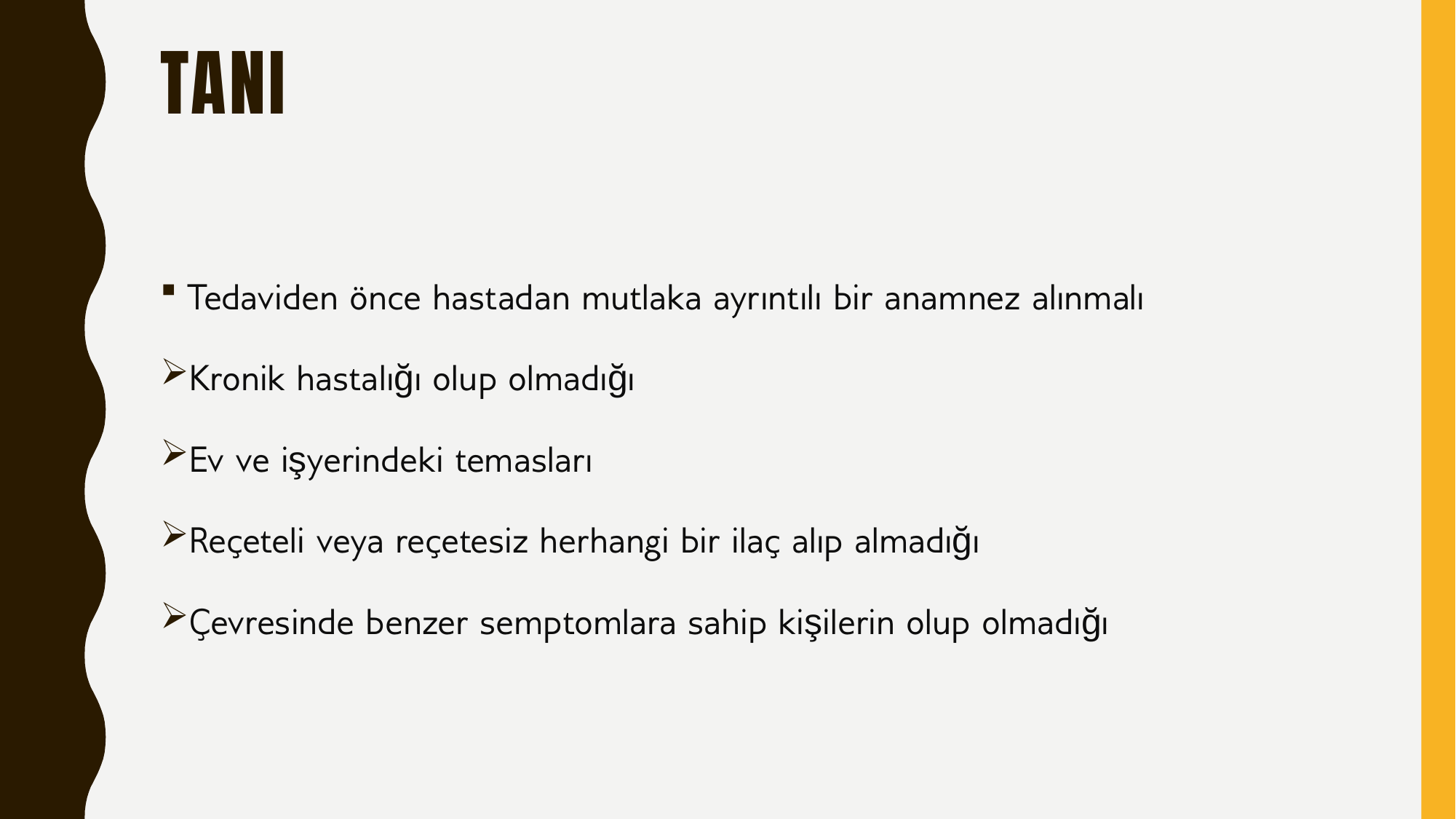

# tanı
Tedaviden önce hastadan mutlaka ayrıntılı bir anamnez alınmalı
Kronik hastalığı olup olmadığı
Ev ve işyerindeki temasları
Reçeteli veya reçetesiz herhangi bir ilaç alıp almadığı
Çevresinde benzer semptomlara sahip kişilerin olup olmadığı